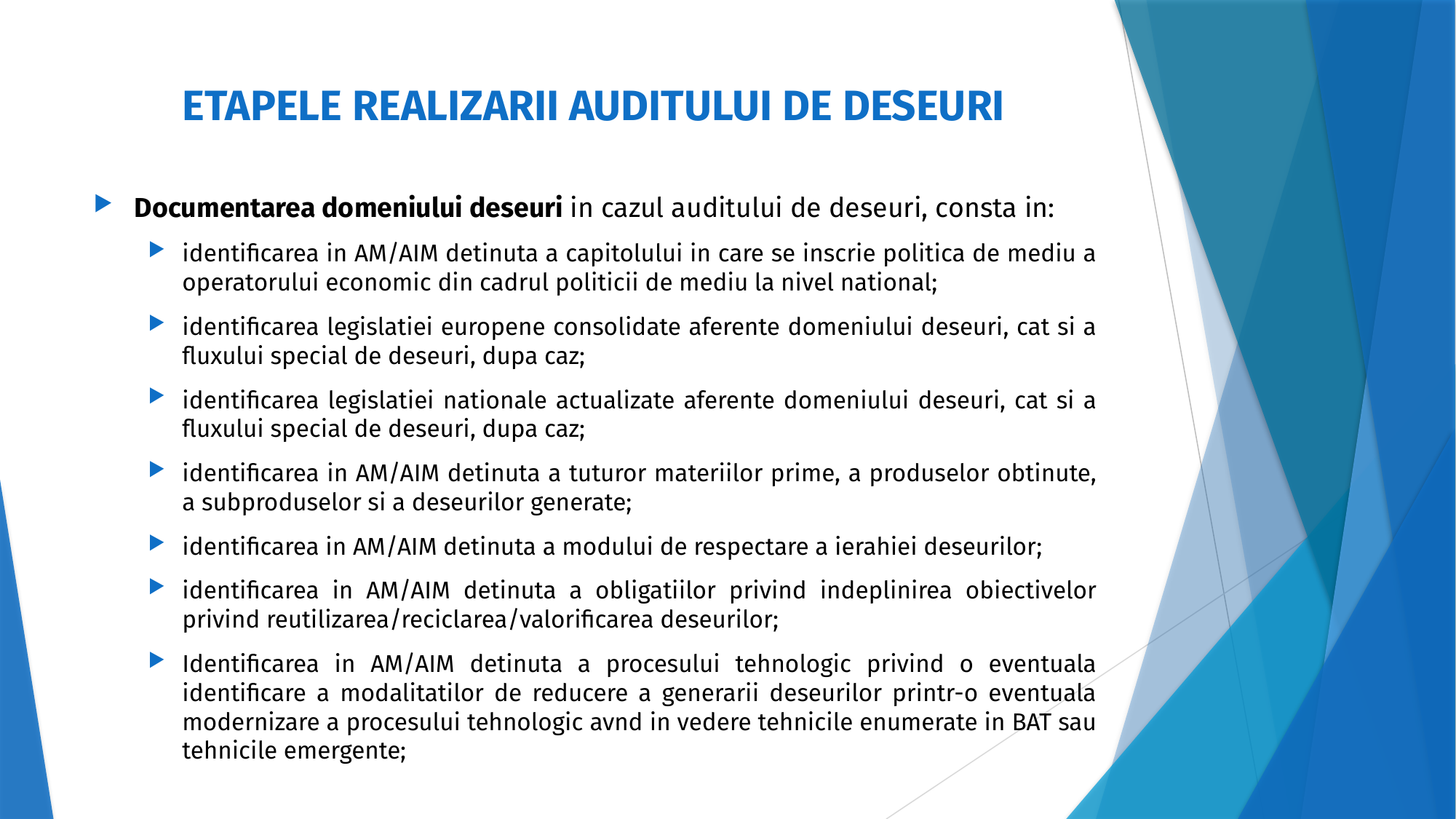

# ETAPELE REALIZARII AUDITULUI DE DESEURI
Documentarea domeniului deseuri in cazul auditului de deseuri, consta in:
identificarea in AM/AIM detinuta a capitolului in care se inscrie politica de mediu a operatorului economic din cadrul politicii de mediu la nivel national;
identificarea legislatiei europene consolidate aferente domeniului deseuri, cat si a fluxului special de deseuri, dupa caz;
identificarea legislatiei nationale actualizate aferente domeniului deseuri, cat si a fluxului special de deseuri, dupa caz;
identificarea in AM/AIM detinuta a tuturor materiilor prime, a produselor obtinute, a subproduselor si a deseurilor generate;
identificarea in AM/AIM detinuta a modului de respectare a ierahiei deseurilor;
identificarea in AM/AIM detinuta a obligatiilor privind indeplinirea obiectivelor privind reutilizarea/reciclarea/valorificarea deseurilor;
Identificarea in AM/AIM detinuta a procesului tehnologic privind o eventuala identificare a modalitatilor de reducere a generarii deseurilor printr-o eventuala modernizare a procesului tehnologic avnd in vedere tehnicile enumerate in BAT sau tehnicile emergente;